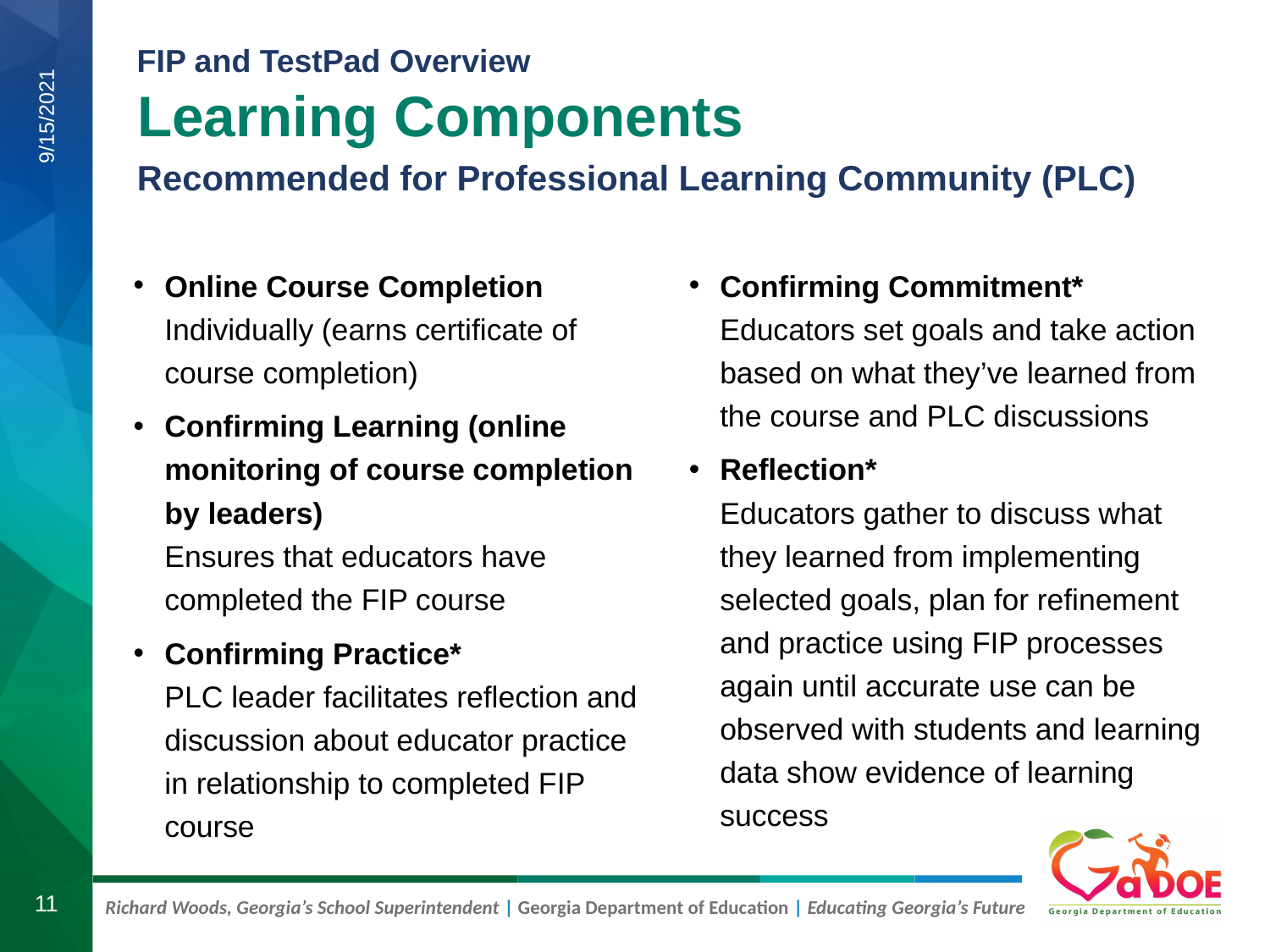

# Learning Components
Recommended for Professional Learning Community (PLC)
9/15/2021
Online Course Completion
Individually (earns certificate of course completion)
Confirming Learning (online monitoring of course completion by leaders)
Ensures that educators have completed the FIP course
Confirming Practice*
PLC leader facilitates reflection and discussion about educator practice in relationship to completed FIP course
Confirming Commitment*
Educators set goals and take action based on what they’ve learned from the course and PLC discussions
Reflection*
Educators gather to discuss what they learned from implementing selected goals, plan for refinement and practice using FIP processes again until accurate use can be observed with students and learning data show evidence of learning success